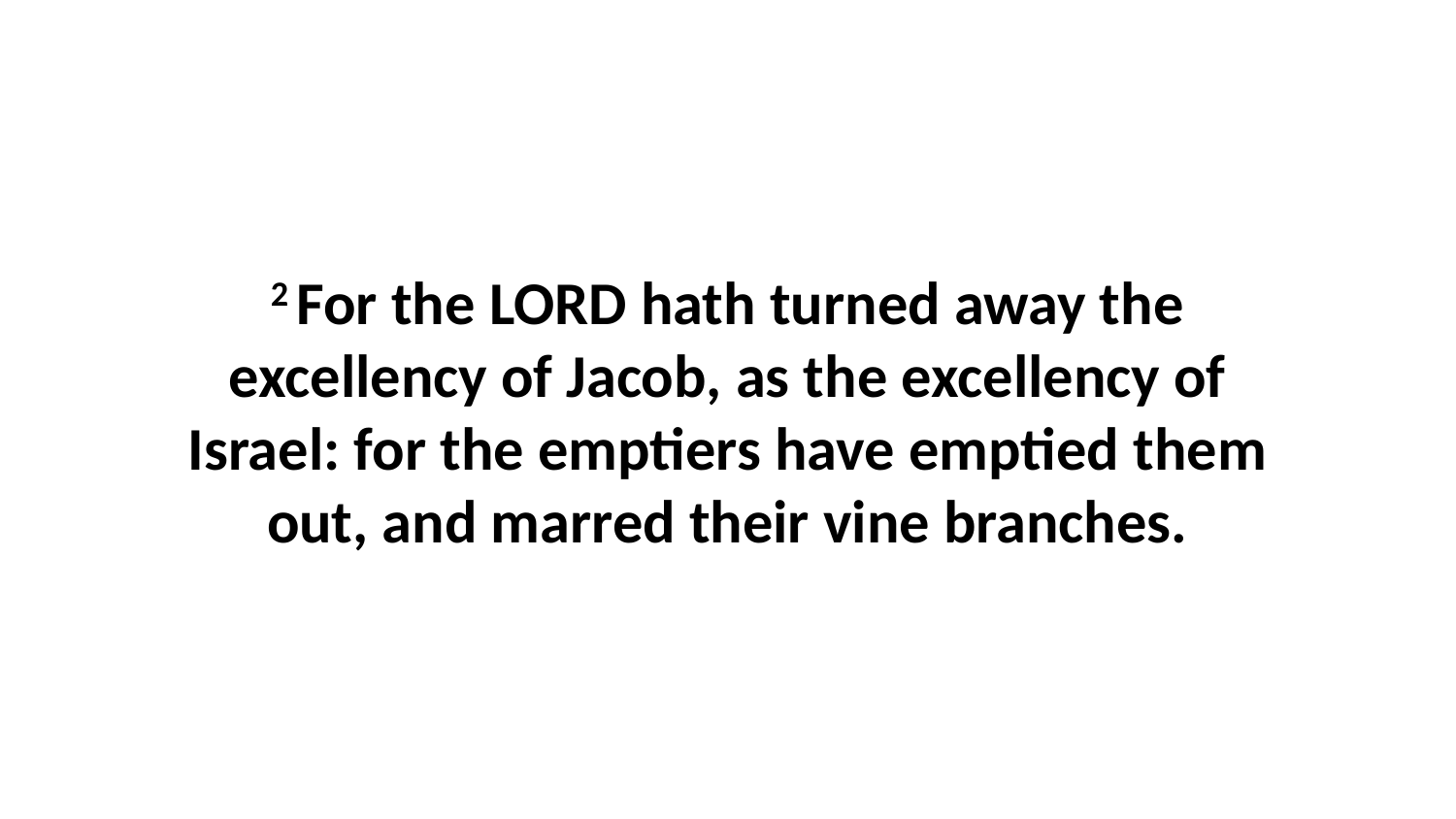

2 For the LORD hath turned away the excellency of Jacob, as the excellency of Israel: for the emptiers have emptied them out, and marred their vine branches.